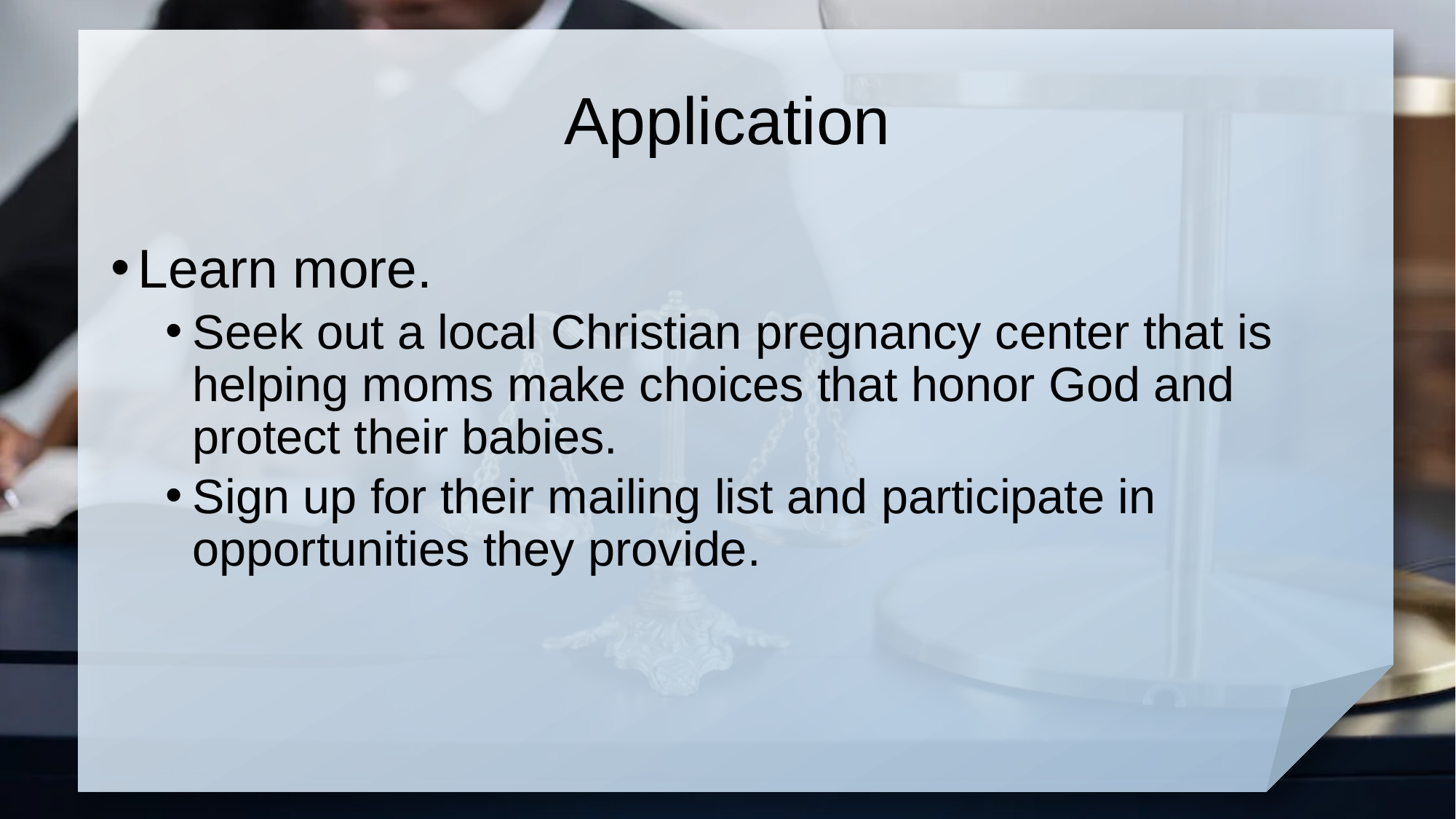

# Application
Learn more.
Seek out a local Christian pregnancy center that is helping moms make choices that honor God and protect their babies.
Sign up for their mailing list and participate in opportunities they provide.